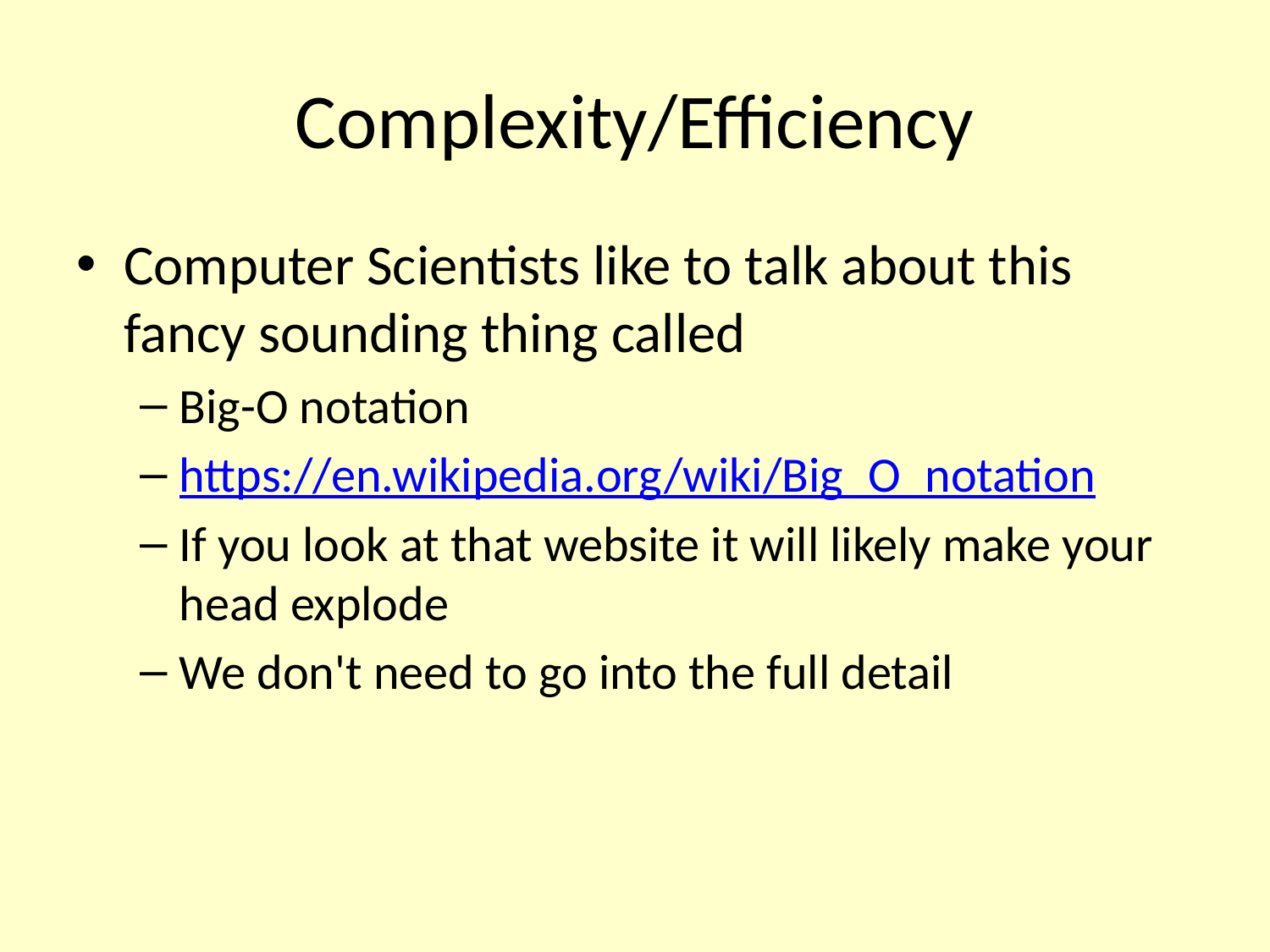

# Complexity/Efficiency
Computer Scientists like to talk about this fancy sounding thing called
Big-O notation
https://en.wikipedia.org/wiki/Big_O_notation
If you look at that website it will likely make your head explode
We don't need to go into the full detail